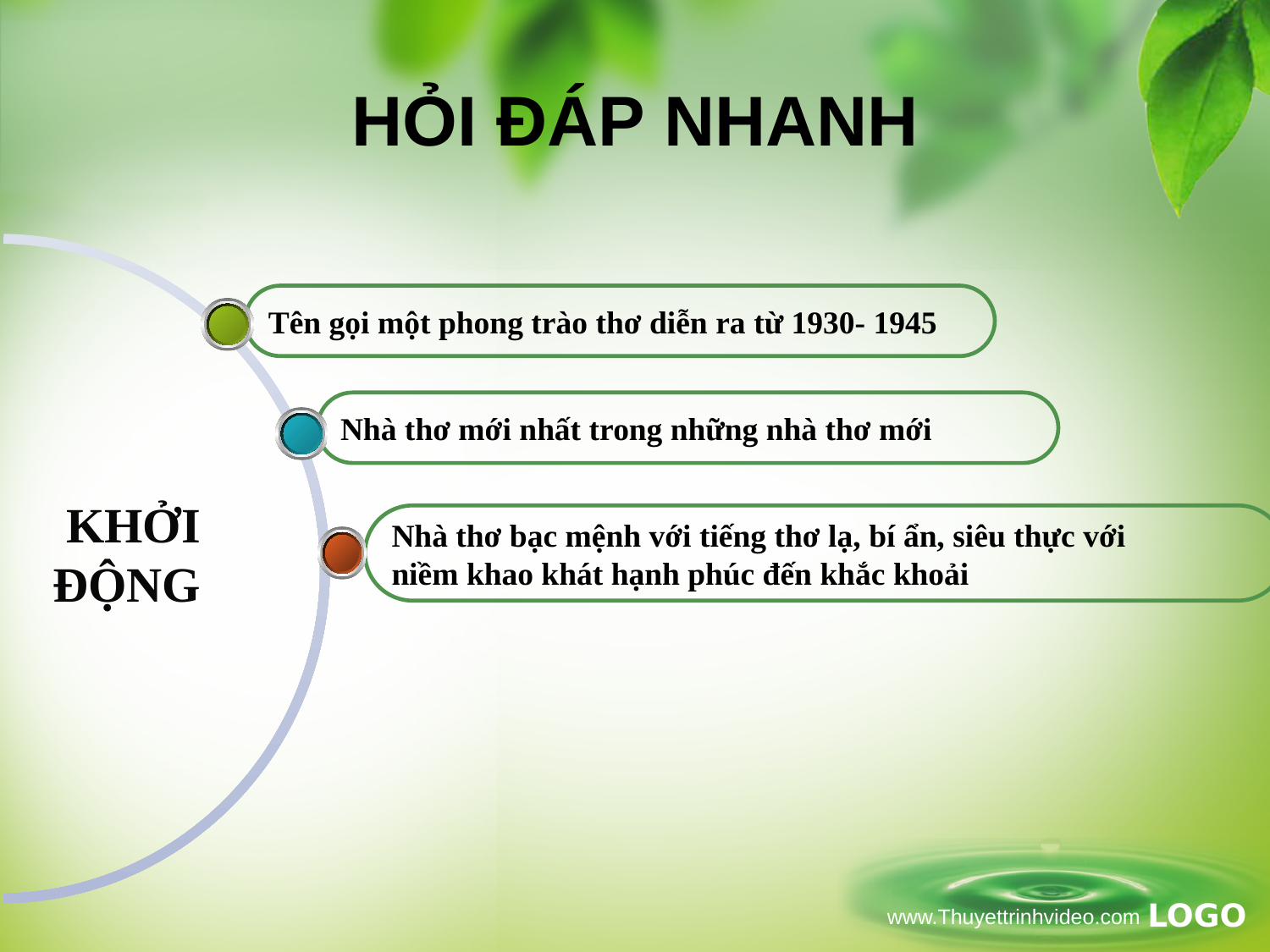

# HỎI ĐÁP NHANH

Tên gọi một phong trào thơ diễn ra từ 1930- 1945

Nhà thơ mới nhất trong những nhà thơ mới

 KHỞI ĐỘNG
Nhà thơ bạc mệnh với tiếng thơ lạ, bí ẩn, siêu thực với
niềm khao khát hạnh phúc đến khắc khoải

www.Thuyettrinhvideo.com